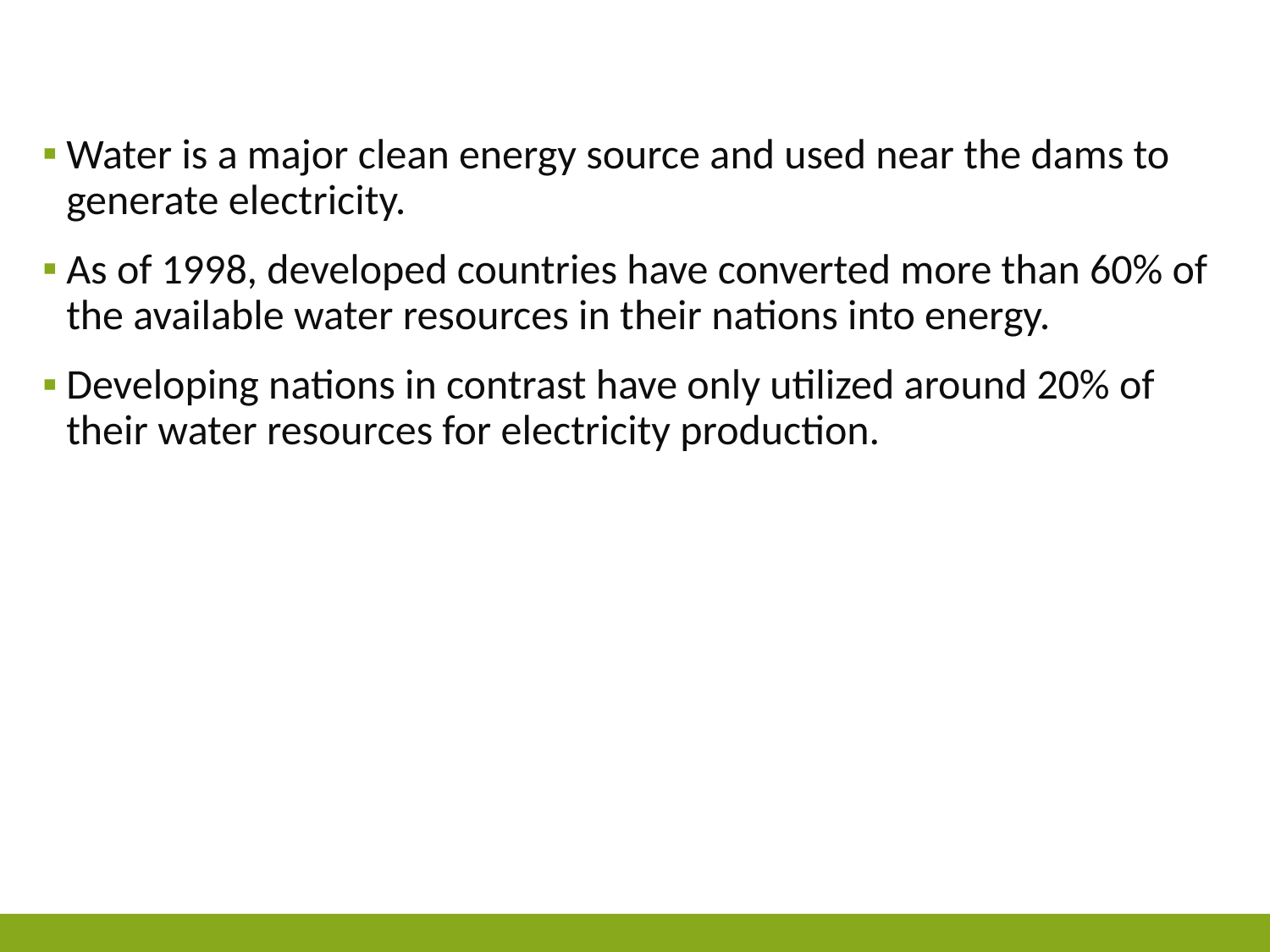

#
Water is a major clean energy source and used near the dams to generate electricity.
As of 1998, developed countries have converted more than 60% of the available water resources in their nations into energy.
Developing nations in contrast have only utilized around 20% of their water resources for electricity production.